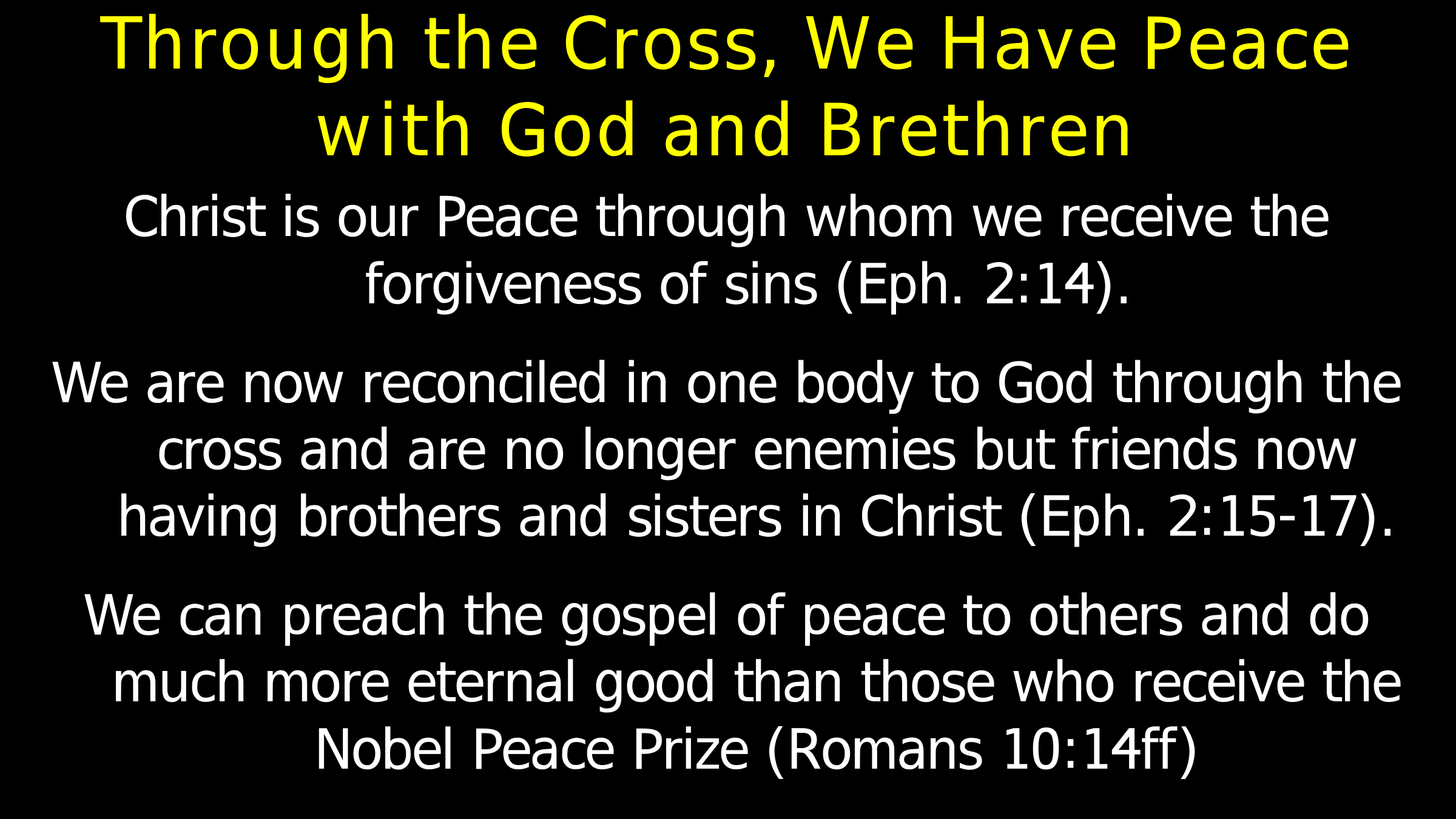

# Through the Cross, We Have Peace with God and Brethren
Christ is our Peace through whom we receive the forgiveness of sins (Eph. 2:14).

We are now reconciled in one body to God through the cross and are no longer enemies but friends now having brothers and sisters in Christ (Eph. 2:15-17).

We can preach the gospel of peace to others and do much more eternal good than those who receive the Nobel Peace Prize (Romans 10:14ff)